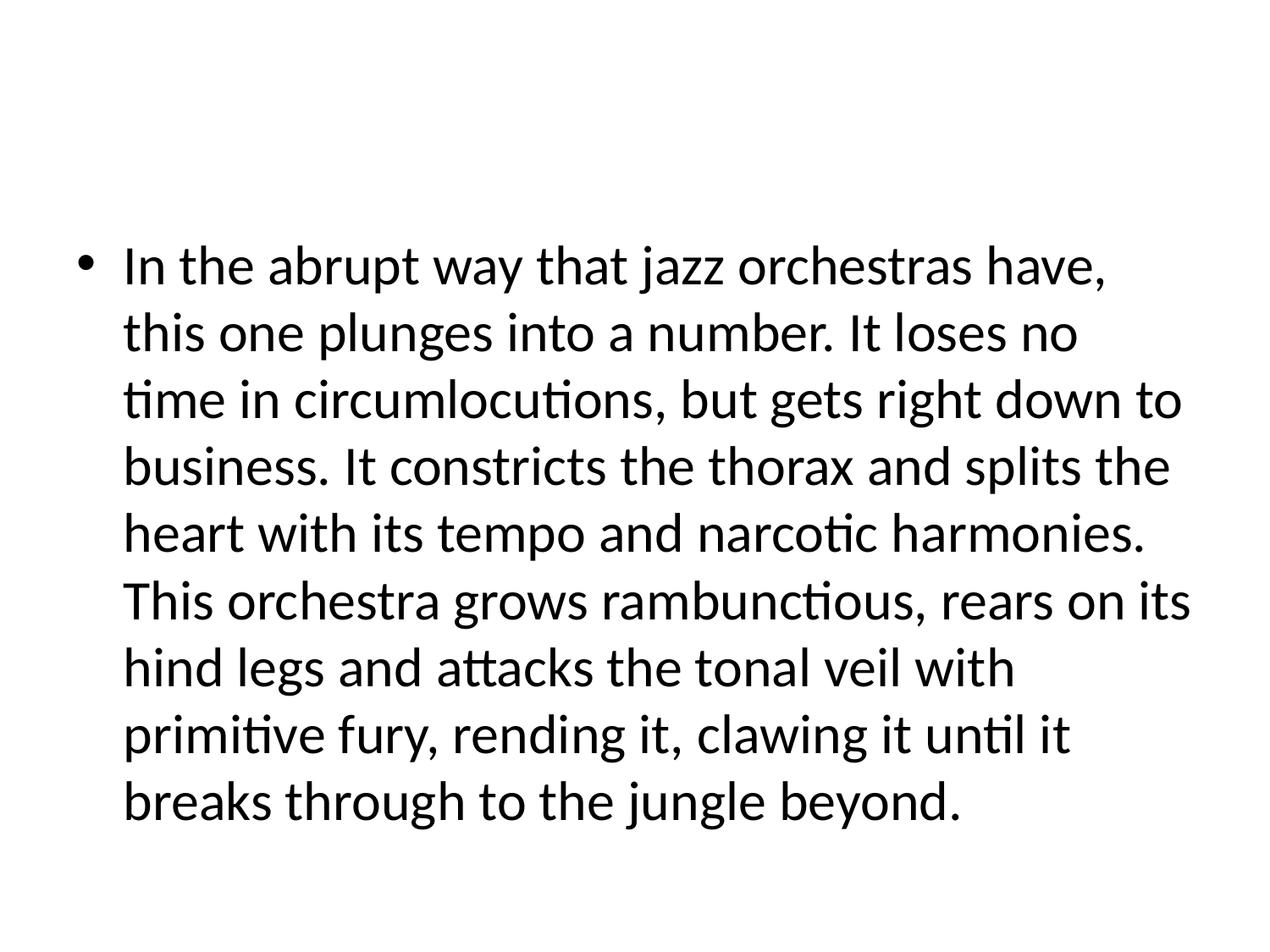

#
In the abrupt way that jazz orchestras have, this one plunges into a number. It loses no time in circumlocutions, but gets right down to business. It constricts the thorax and splits the heart with its tempo and narcotic harmonies. This orchestra grows rambunctious, rears on its hind legs and attacks the tonal veil with primitive fury, rending it, clawing it until it breaks through to the jungle beyond.